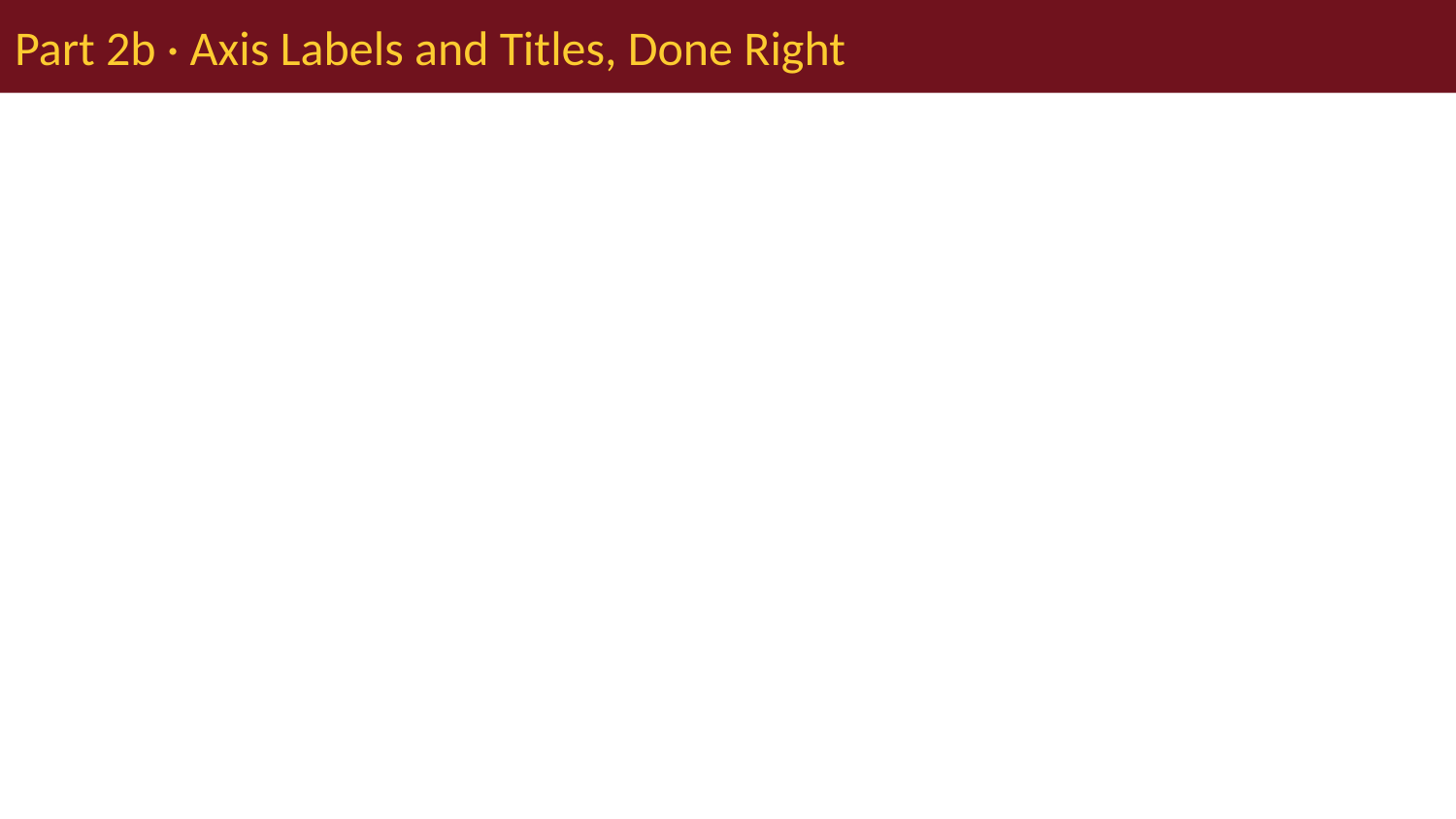

# Part 2b · Axis Labels and Titles, Done Right